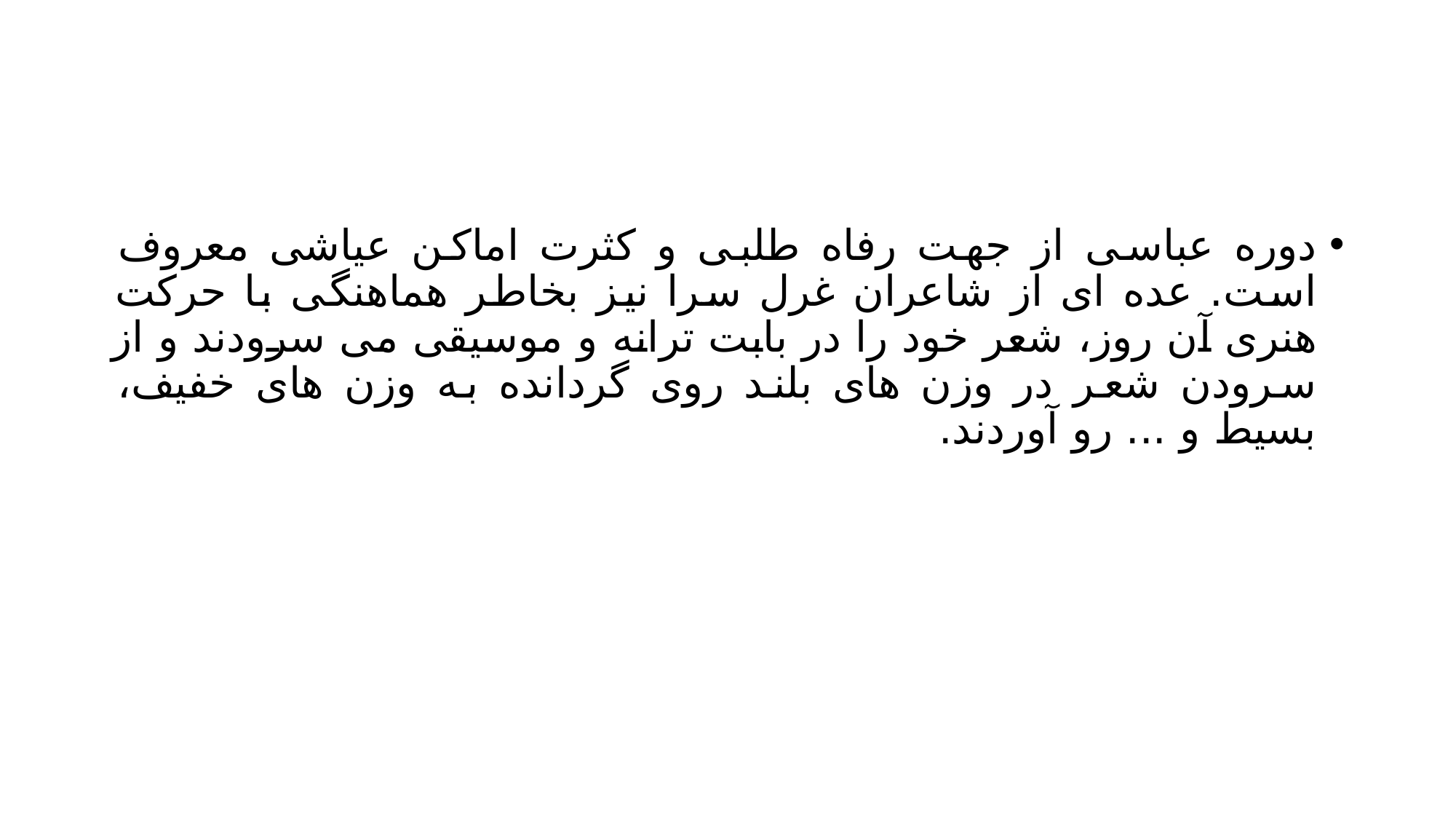

#
دوره عباسی از جهت رفاه طلبی و کثرت اماکن عیاشی معروف است. عده ای از شاعران غرل سرا نیز بخاطر هماهنگی با حرکت هنری آن روز، شعر خود را در بابت ترانه و موسیقی می سرودند و از سرودن شعر در وزن های بلند روی گردانده به وزن های خفیف، بسیط و ... رو آوردند.